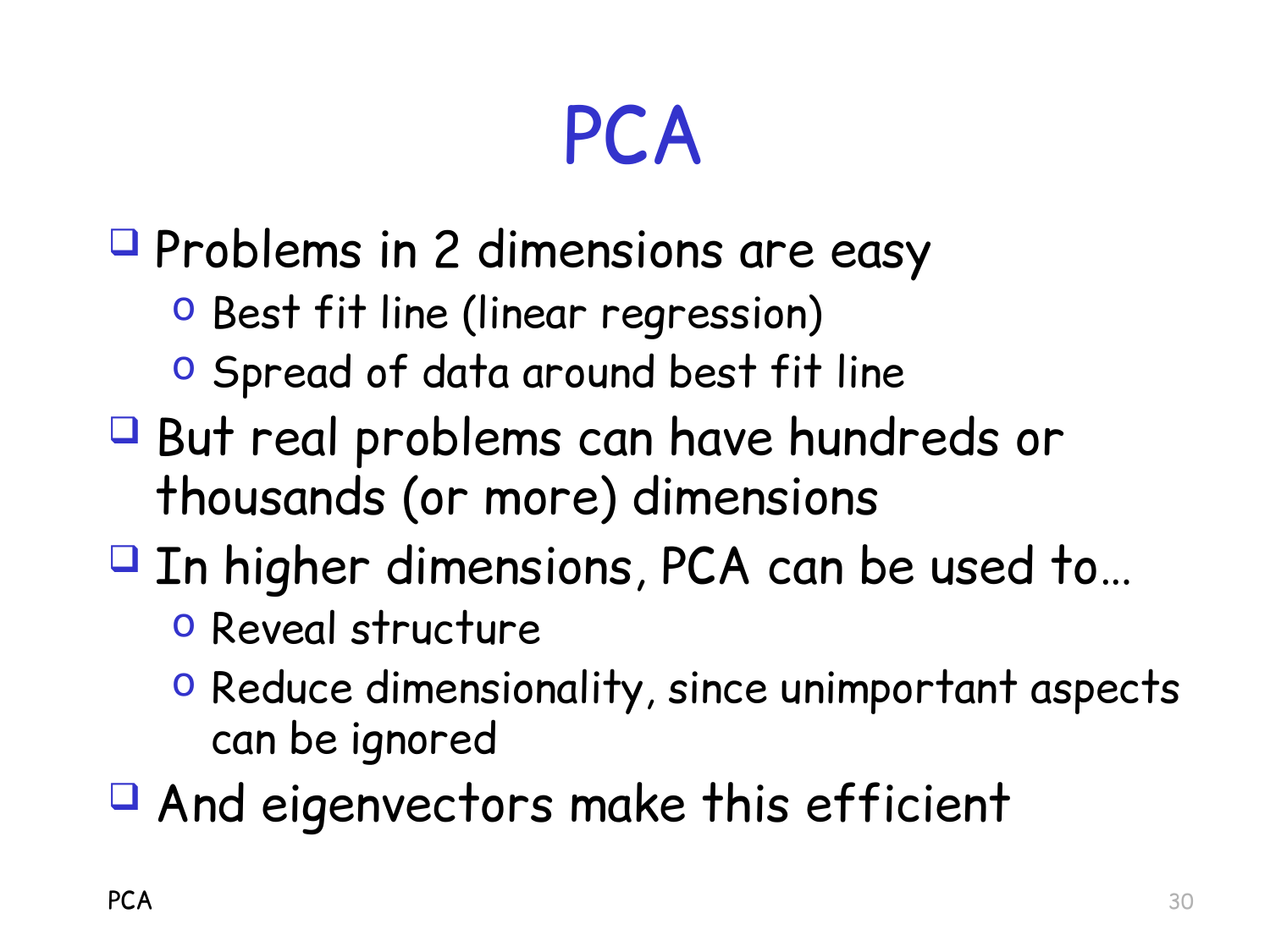

# PCA
Problems in 2 dimensions are easy
Best fit line (linear regression)
Spread of data around best fit line
But real problems can have hundreds or thousands (or more) dimensions
In higher dimensions, PCA can be used to…
Reveal structure
Reduce dimensionality, since unimportant aspects can be ignored
And eigenvectors make this efficient
PCA
30